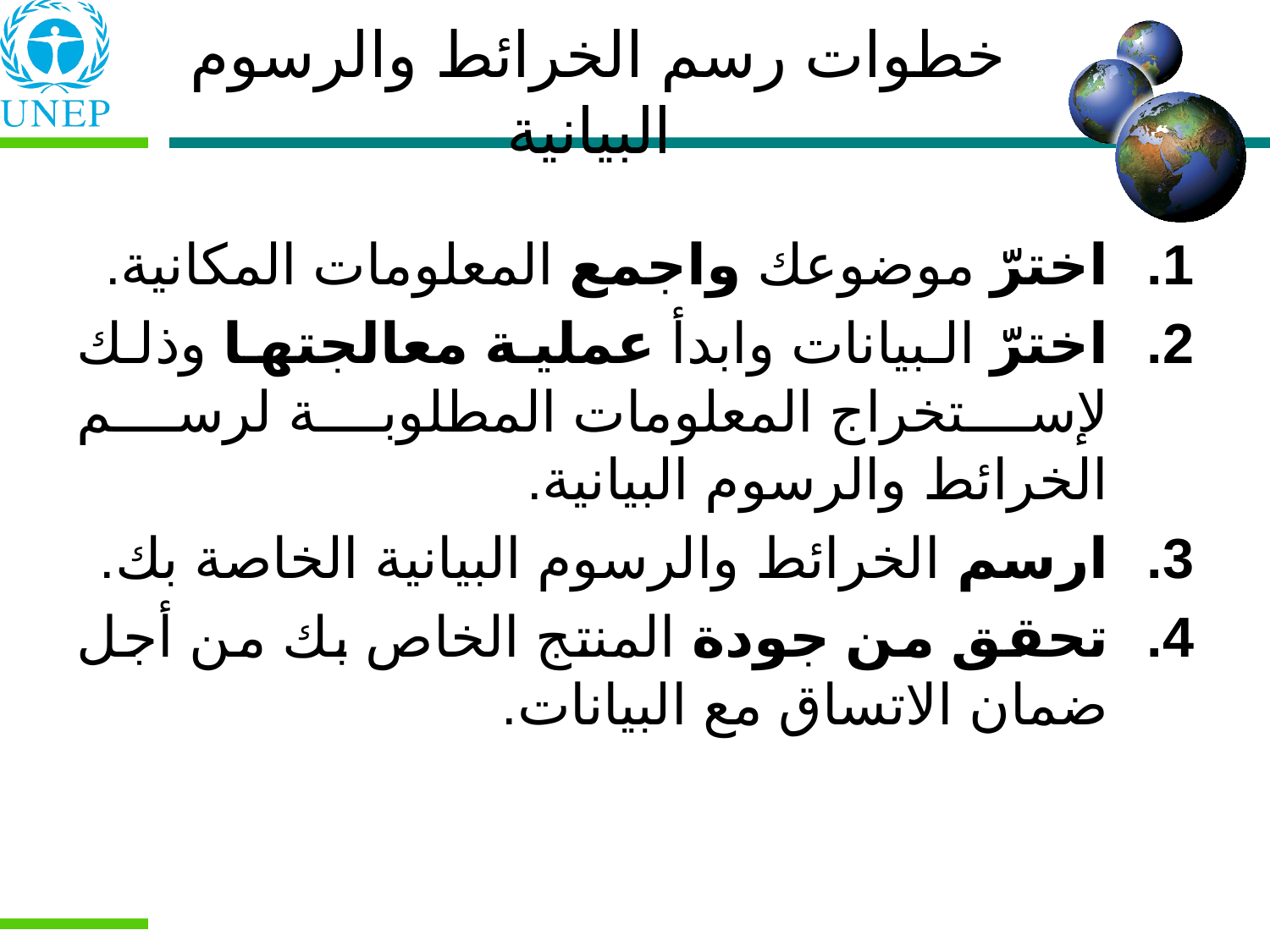

اخترّ موضوعك واجمع المعلومات المكانية.
اخترّ البيانات وابدأ عملية معالجتها وذلك لإستخراج المعلومات المطلوبة لرسم الخرائط والرسوم البيانية.
ارسم الخرائط والرسوم البيانية الخاصة بك.
تحقق من جودة المنتج الخاص بك من أجل ضمان الاتساق مع البيانات.
خطوات رسم الخرائط والرسوم البيانية